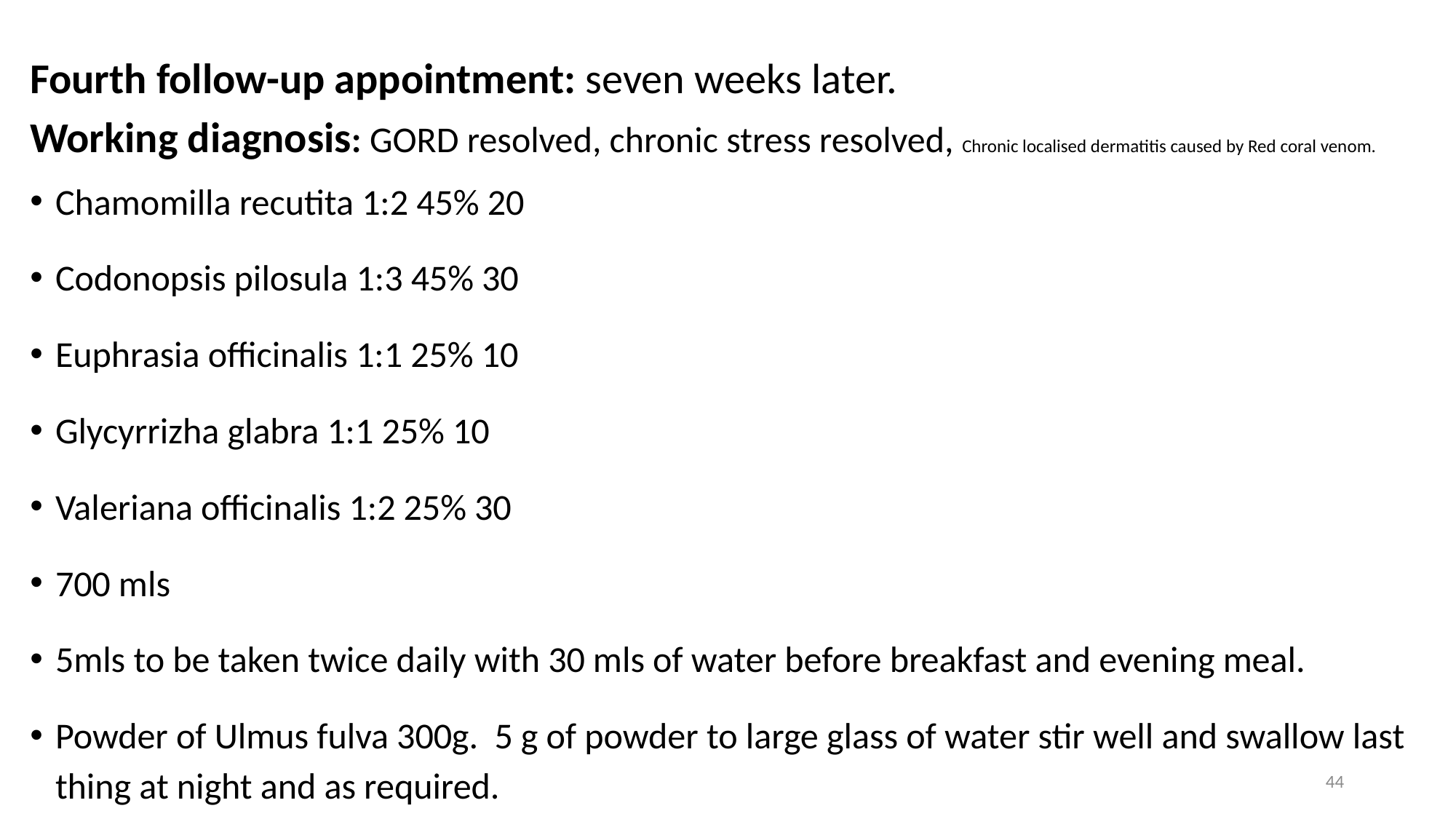

# Fourth follow-up appointment: seven weeks later. Working diagnosis: GORD resolved, chronic stress resolved, Chronic localised dermatitis caused by Red coral venom.
Chamomilla recutita 1:2 45% 20
Codonopsis pilosula 1:3 45% 30
Euphrasia officinalis 1:1 25% 10
Glycyrrizha glabra 1:1 25% 10
Valeriana officinalis 1:2 25% 30
700 mls
5mls to be taken twice daily with 30 mls of water before breakfast and evening meal.
Powder of Ulmus fulva 300g.  5 g of powder to large glass of water stir well and swallow last thing at night and as required.
44